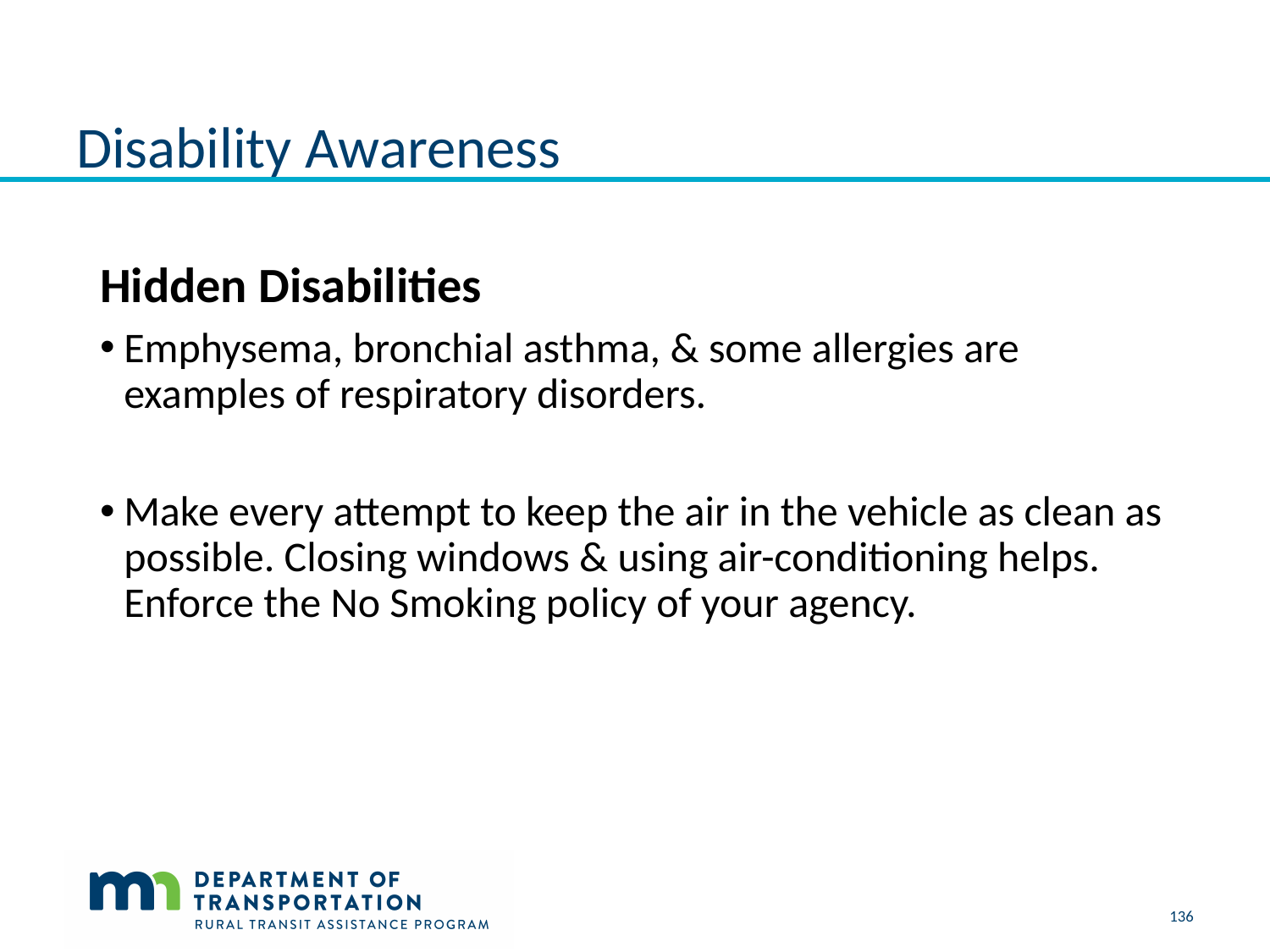

# Disability Awareness
Hidden Disabilities
Emphysema, bronchial asthma, & some allergies are examples of respiratory disorders.

Make every attempt to keep the air in the vehicle as clean as possible. Closing windows & using air-conditioning helps.  Enforce the No Smoking policy of your agency.

136